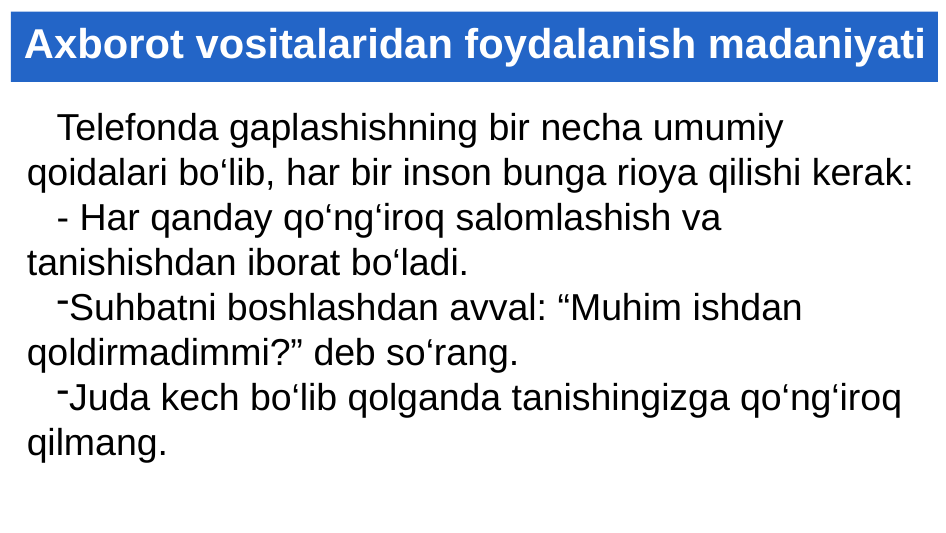

# Axborot vositalaridan foydalanish madaniyati
Telefonda gaplashishning bir necha umumiy qoidalari bo‘lib, har bir inson bunga rioya qilishi kerak:
- Har qanday qo‘ng‘iroq salomlashish va tanishishdan iborat bo‘ladi.
Suhbatni boshlashdan avval: “Muhim ishdan qoldirmadimmi?” deb so‘rang.
Juda kech bo‘lib qolganda tanishingizga qo‘ng‘iroq qilmang.